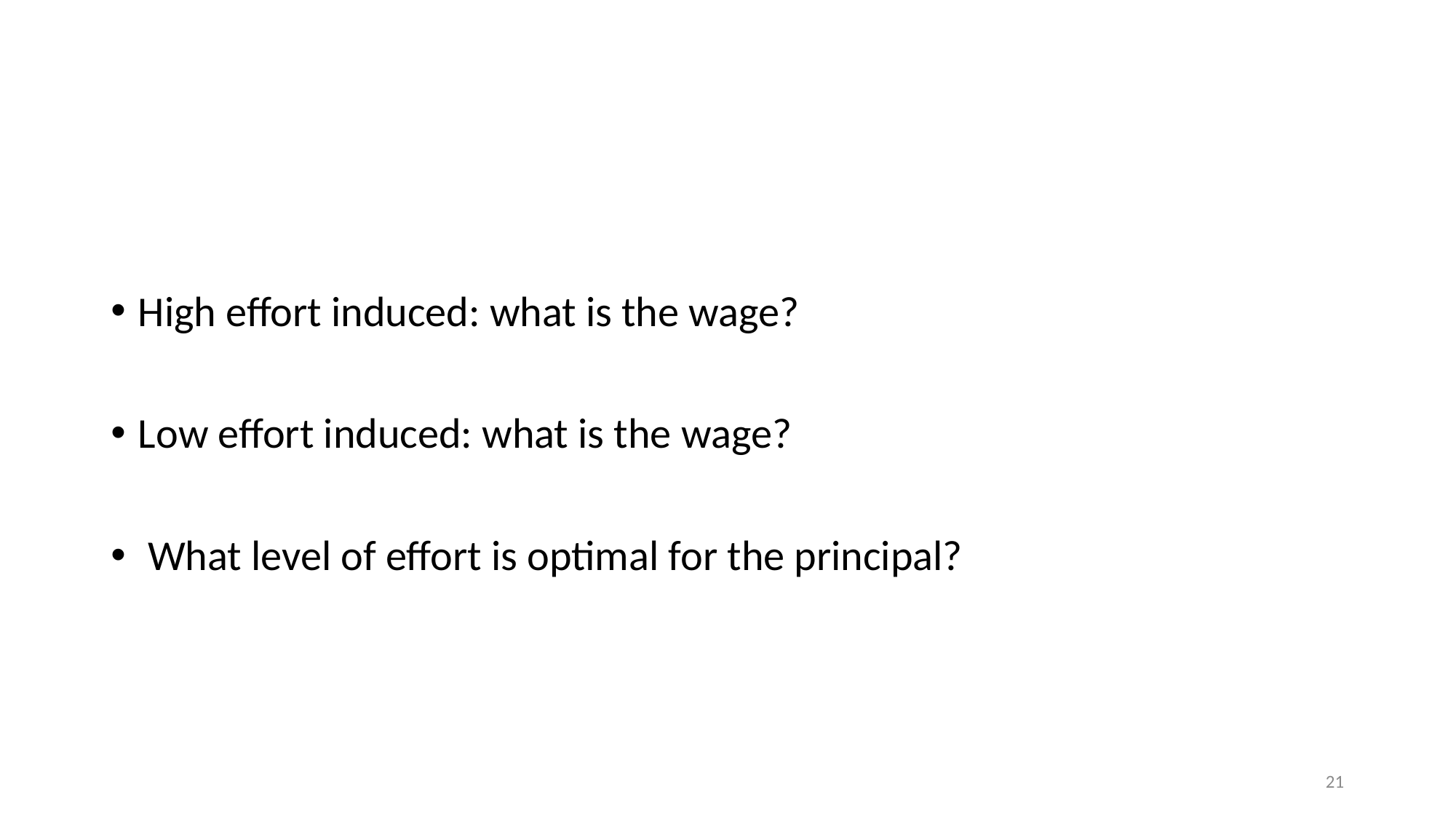

#

High effort induced: what is the wage?

Low effort induced: what is the wage?

 What level of effort is optimal for the principal?
21